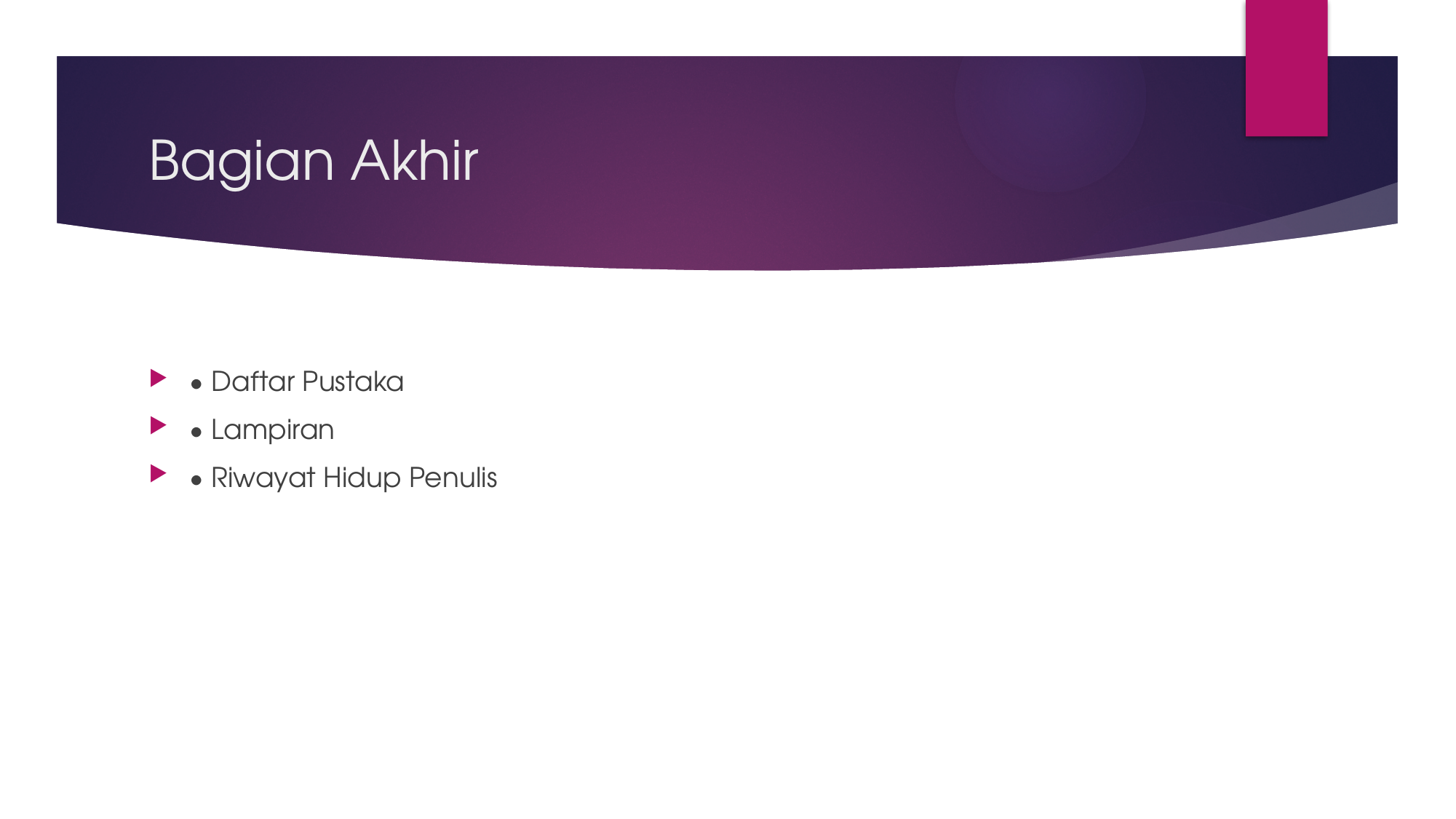

# Bagian Akhir

• Daftar Pustaka
• Lampiran
• Riwayat Hidup Penulis